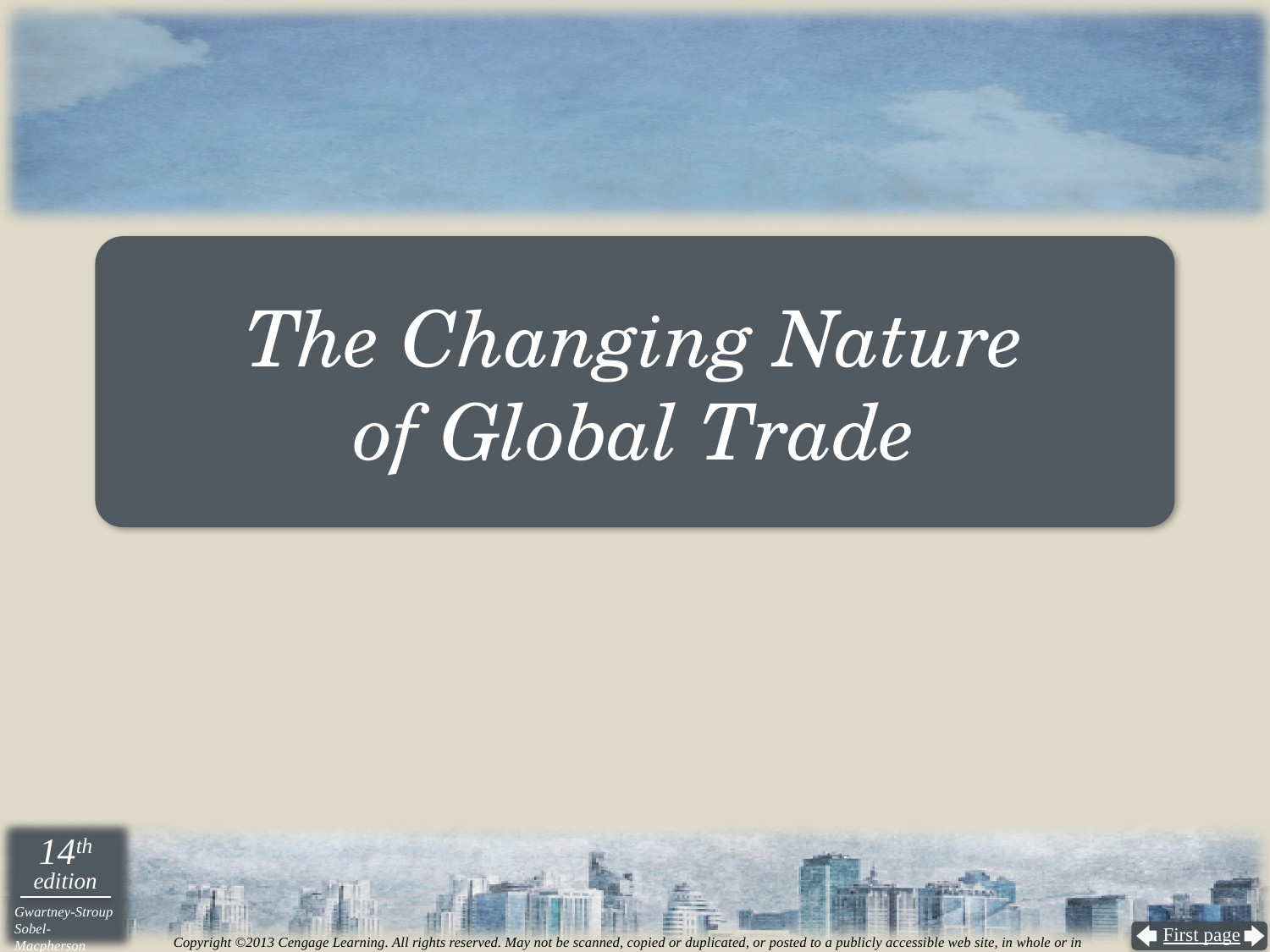

# The Changing Nature of Global Trade